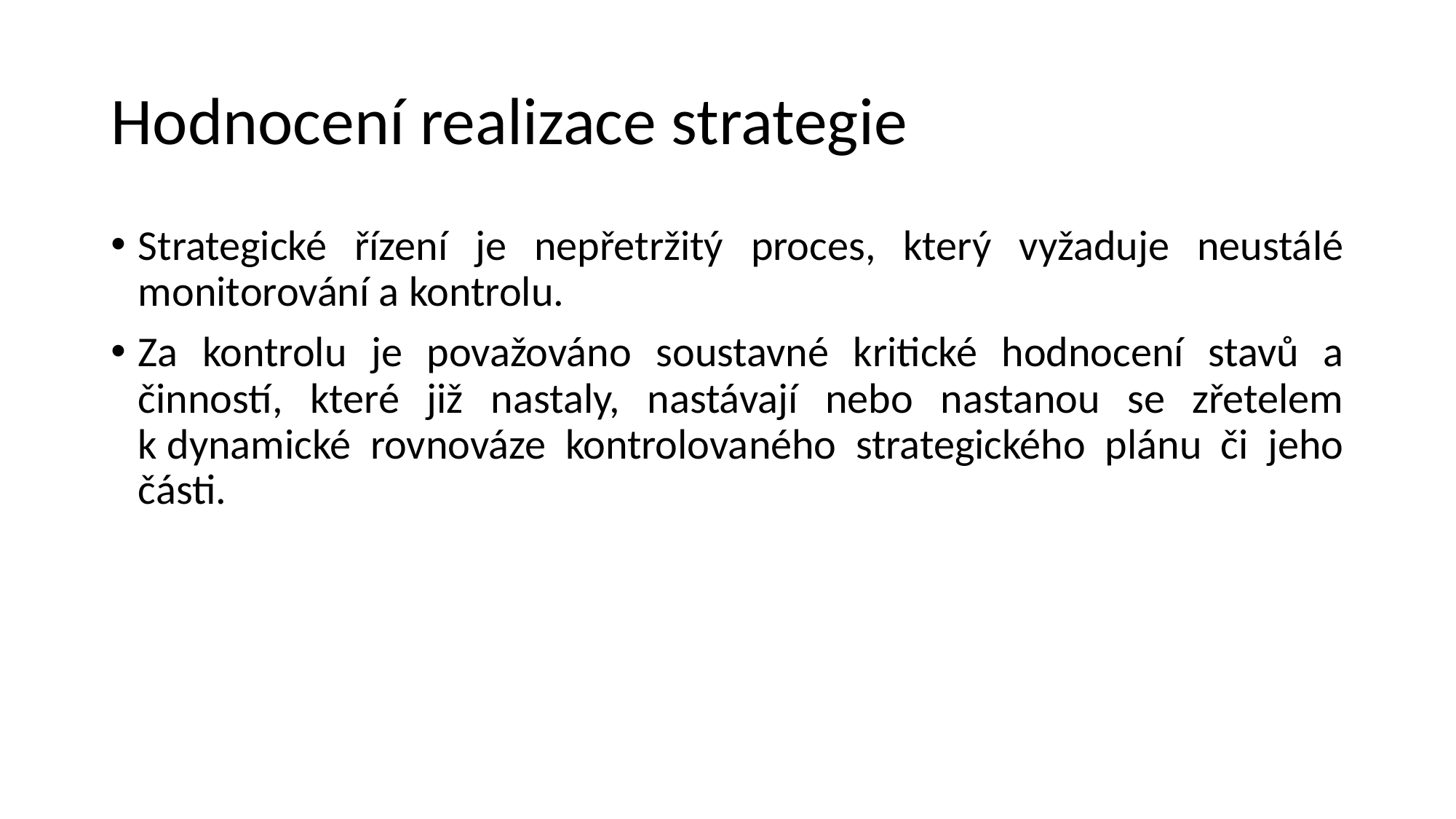

# Hodnocení realizace strategie
Strategické řízení je nepřetržitý proces, který vyžaduje neustálé monitorování a kontrolu.
Za kontrolu je považováno soustavné kritické hodnocení stavů a činností, které již nastaly, nastávají nebo nastanou se zřetelem k dynamické rovnováze kontrolovaného strategického plánu či jeho části.